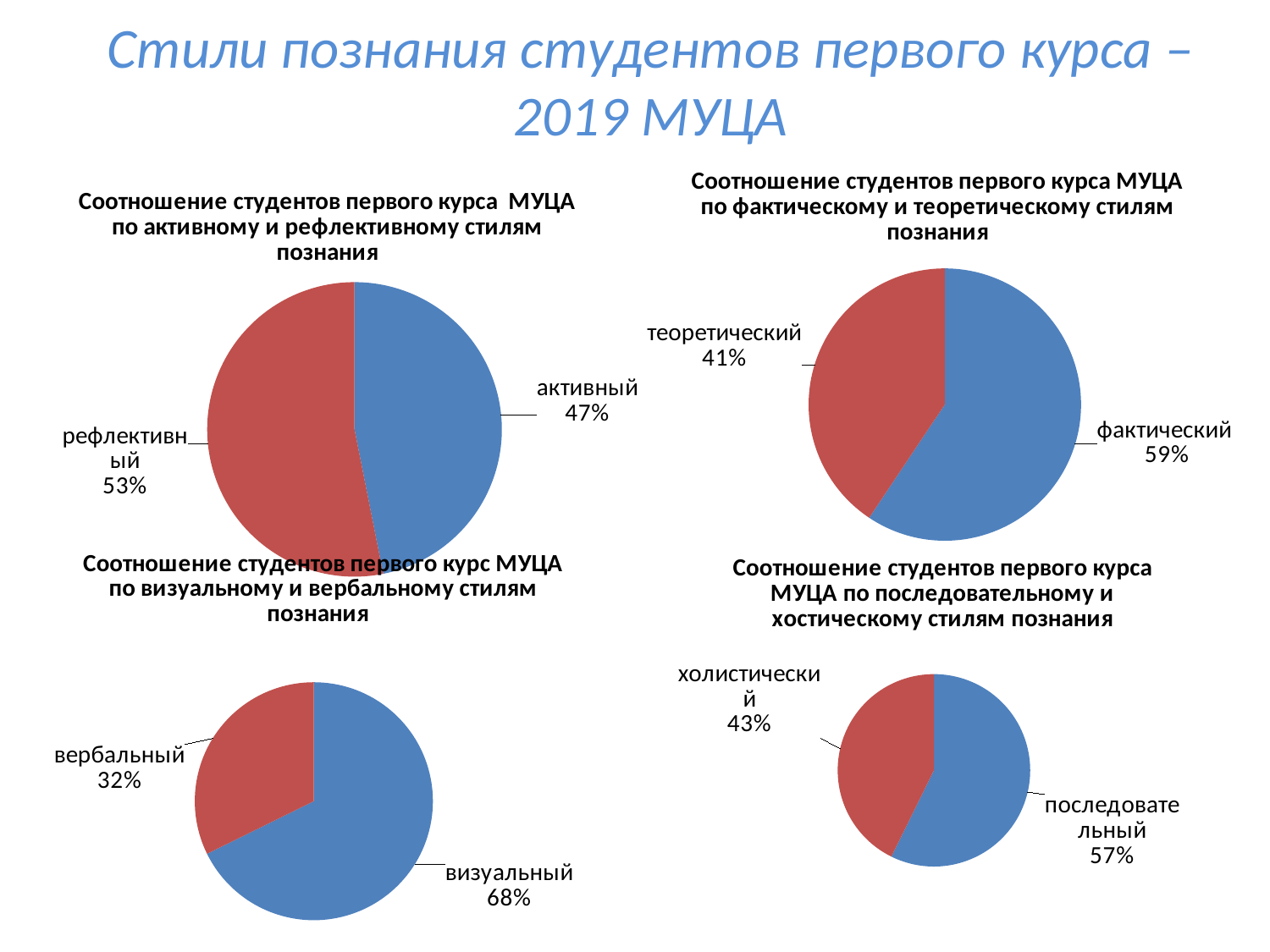

Стили познания студентов первого курса – 2019 МУЦА

### Chart: Соотношение студентов первого курса МУЦА по фактическому и теоретическому стилям познания

| Category |  |
|---|---|
| фактический  | 57.0 |
| теоретический | 39.0 |

### Chart: Соотношение студентов первого курса  МУЦА по активному и рефлективному стилям познания

| Category |  |
|---|---|
| активный | 45.0 |
| рефлективный | 51.0 |

### Chart: Соотношение студентов первого курса МУЦА по последовательному и хостическому стилям познания

| Category |  |
|---|---|
| последовательный | 55.0 |
| холистический | 41.0 |

### Chart: Соотношение студентов первого курс МУЦА по визуальному и вербальному стилям познания

| Category |  |
|---|---|
| визуальный | 65.0 |
| вербальный | 31.0 |